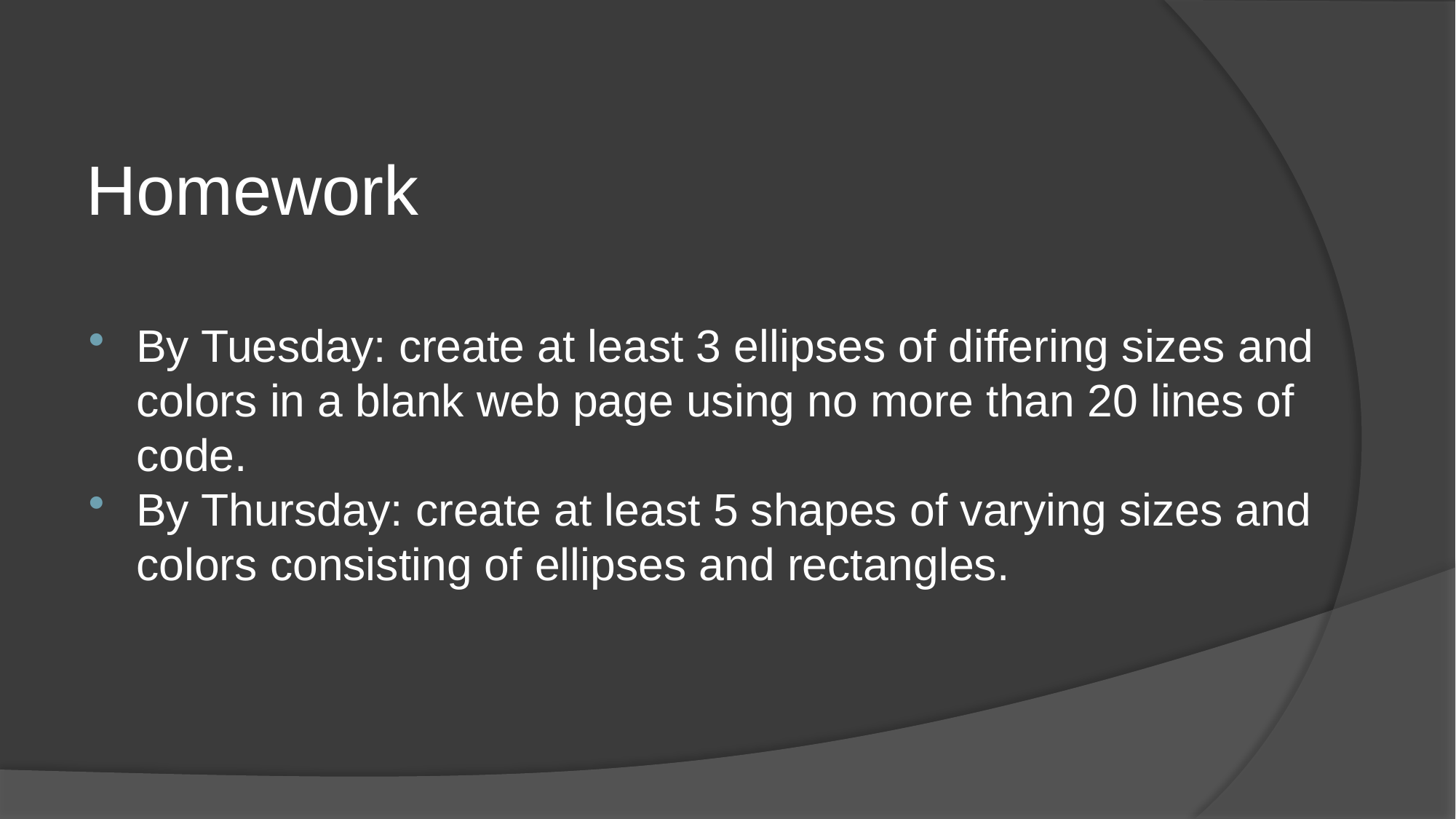

# Homework
By Tuesday: create at least 3 ellipses of differing sizes and colors in a blank web page using no more than 20 lines of code.
By Thursday: create at least 5 shapes of varying sizes and colors consisting of ellipses and rectangles.